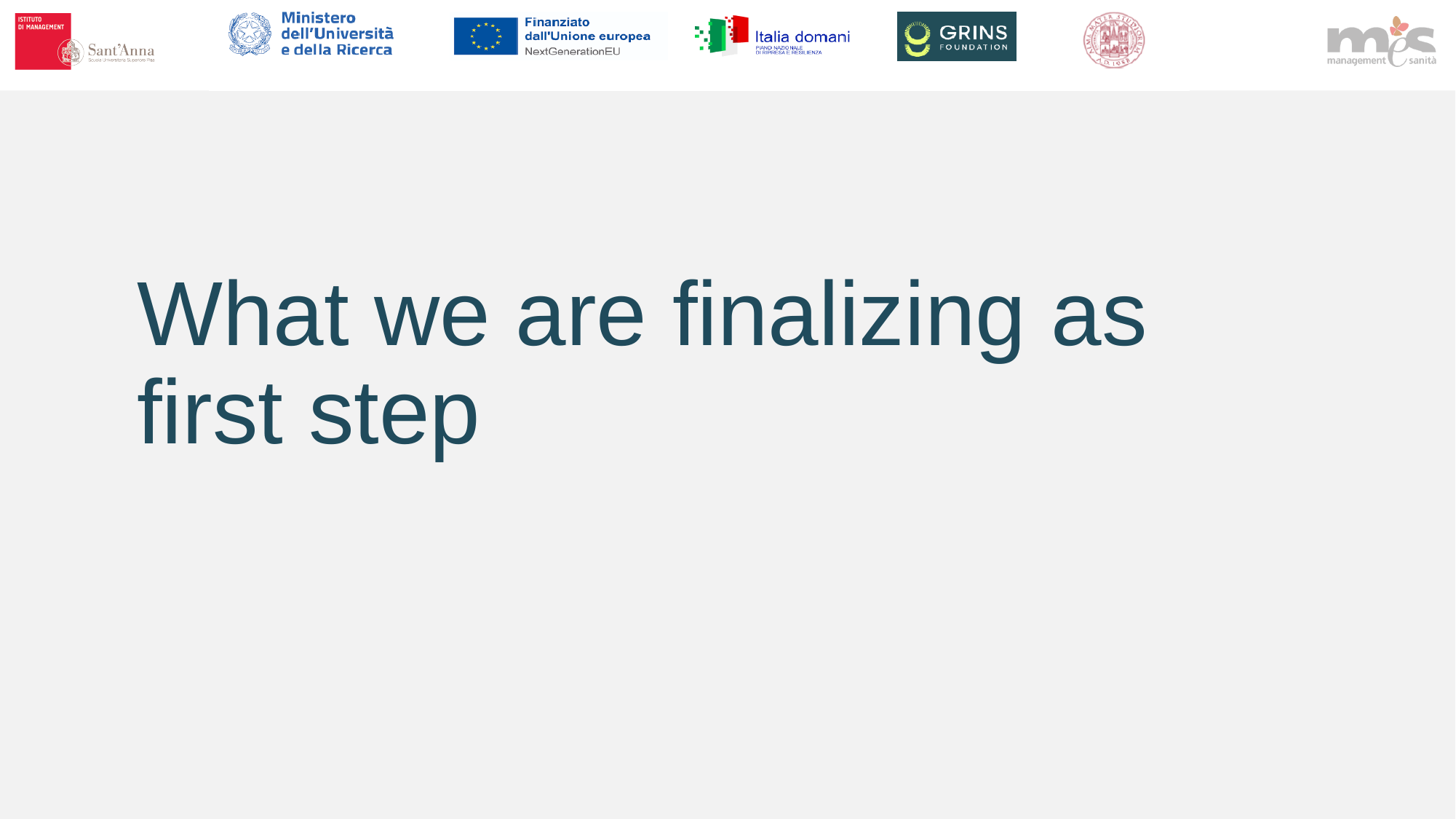

# What we are finalizing as first step